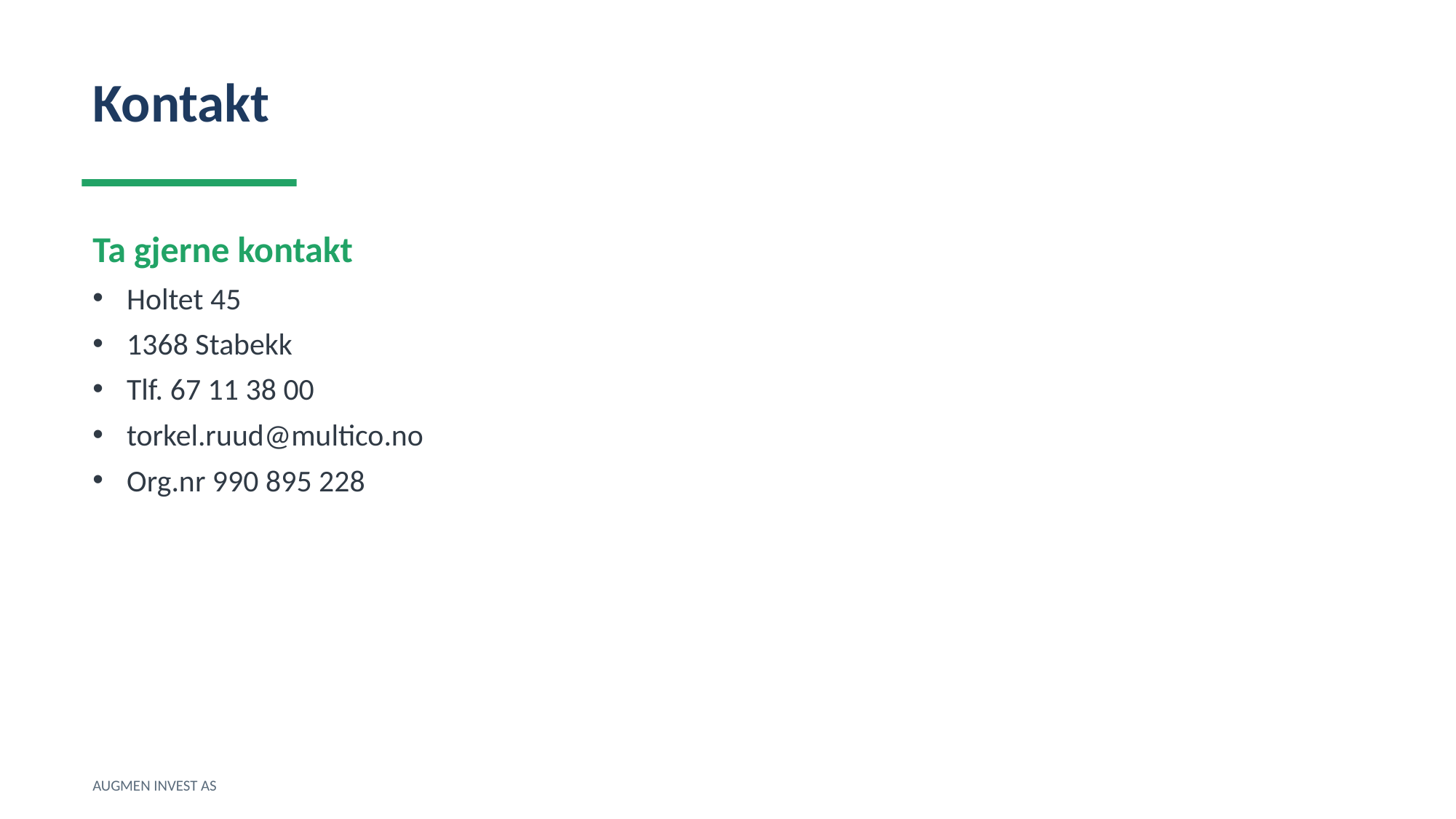

Kontakt

Ta gjerne kontakt
Holtet 45
1368 Stabekk
Tlf. 67 11 38 00
torkel.ruud@multico.no
Org.nr 990 895 228
AUGMEN INVEST AS